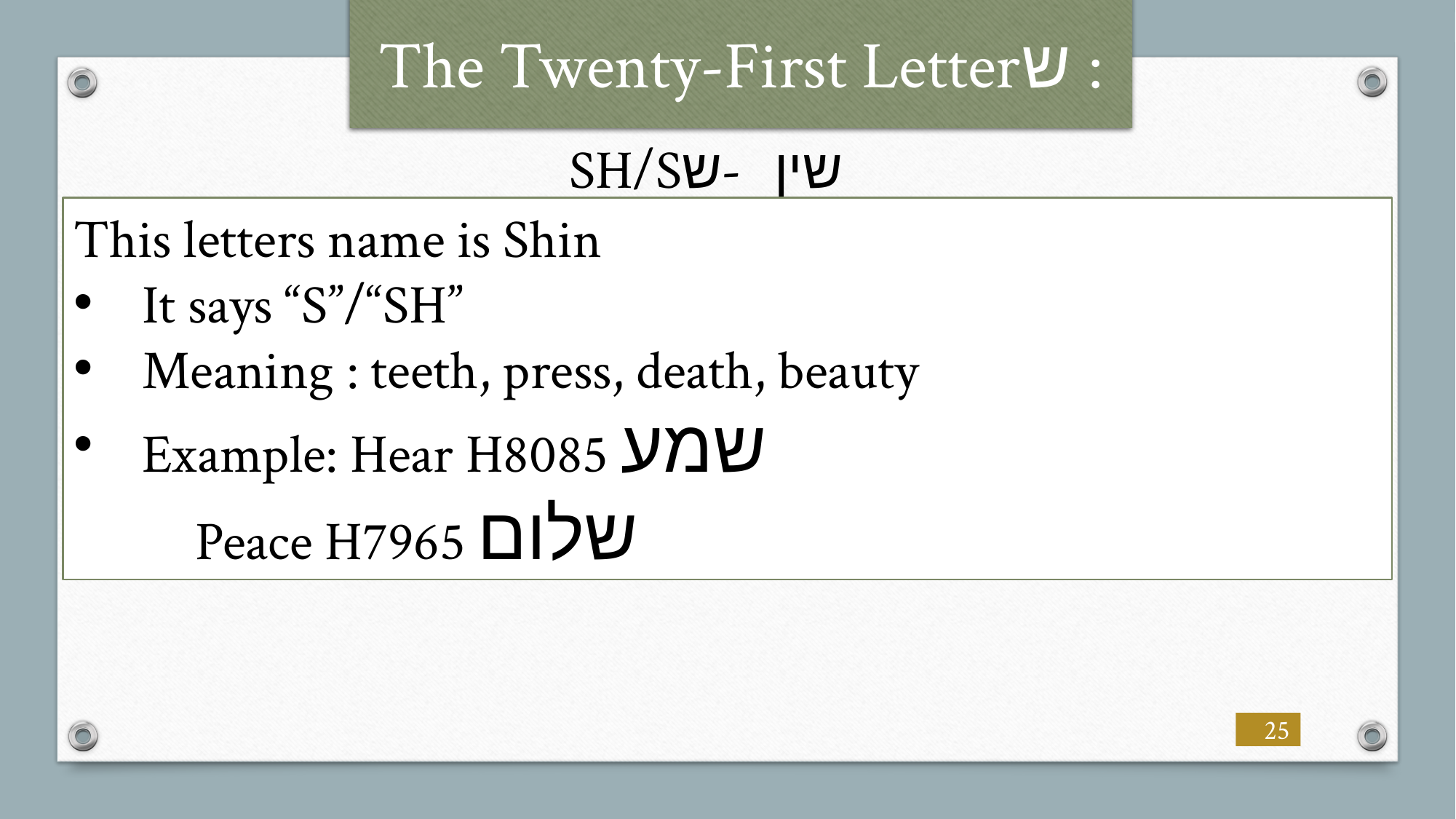

# The Twenty-First Letterש :

SH/Sש-
שין
This letters name is Shin
It says “S”/“SH”
Meaning : teeth, press, death, beauty
Example: Hear H8085 שמע
	 Peace H7965 שלום
25